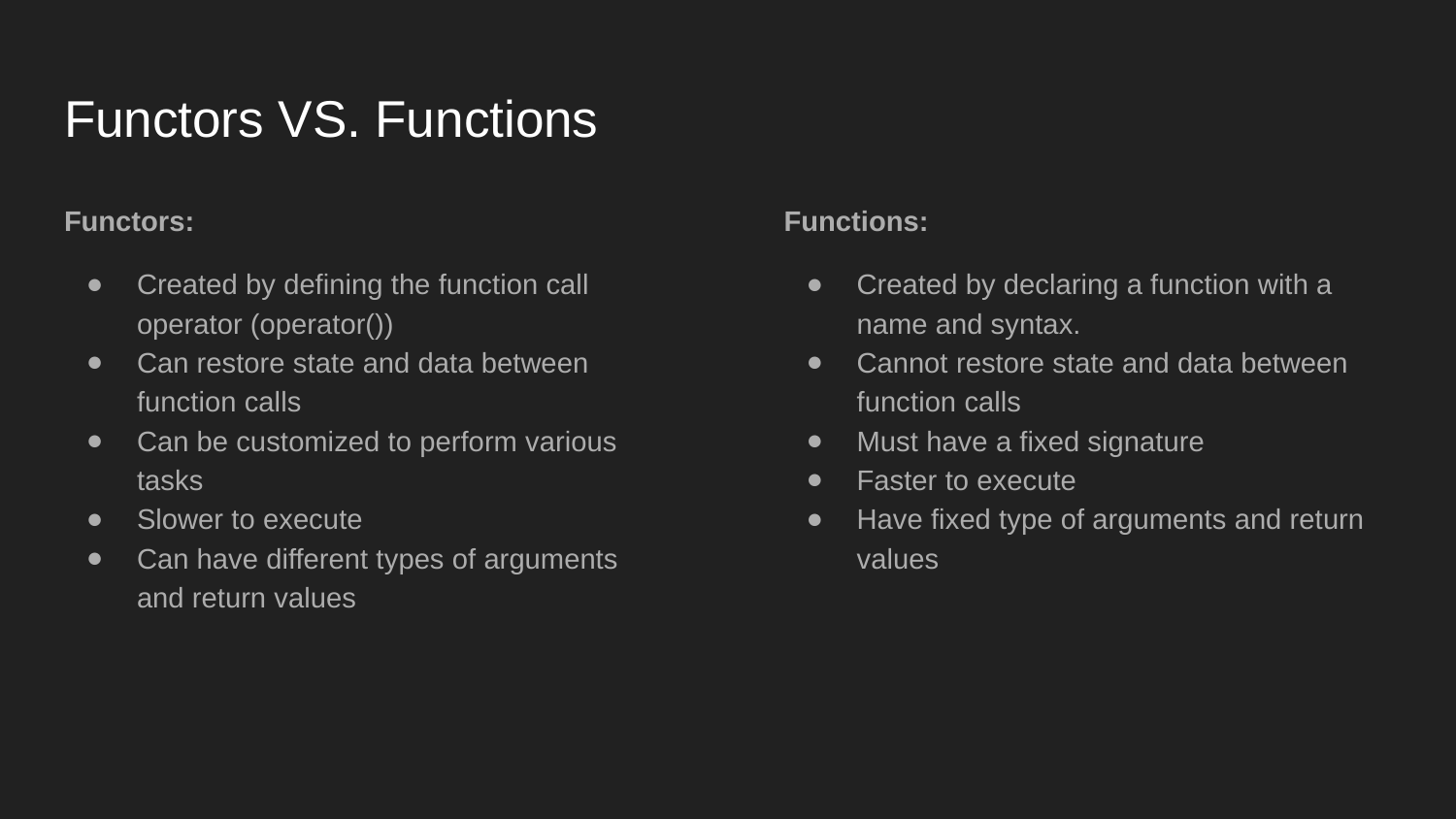

# Functors VS. Functions
Functors:
Created by defining the function call operator (operator())
Can restore state and data between function calls
Can be customized to perform various tasks
Slower to execute
Can have different types of arguments and return values
Functions:
Created by declaring a function with a name and syntax.
Cannot restore state and data between function calls
Must have a fixed signature
Faster to execute
Have fixed type of arguments and return values